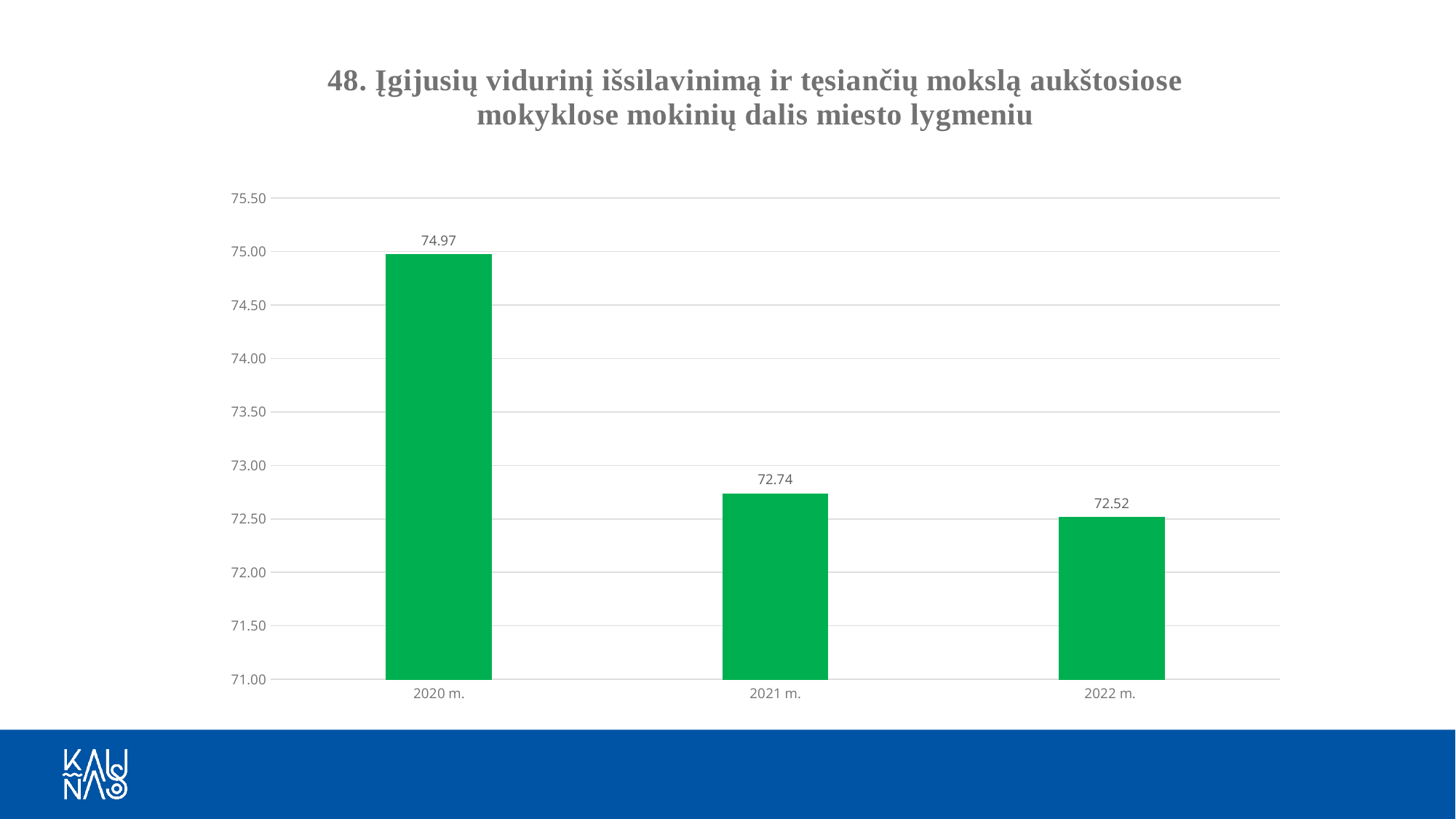

### Chart: 48. Įgijusių vidurinį išsilavinimą ir tęsiančių mokslą aukštosiose mokyklose mokinių dalis miesto lygmeniu

| Category |  |
|---|---|
| 2020 m. | 74.97267759562841 |
| 2021 m. | 72.73684210526316 |
| 2022 m.  | 72.51693002257336 |